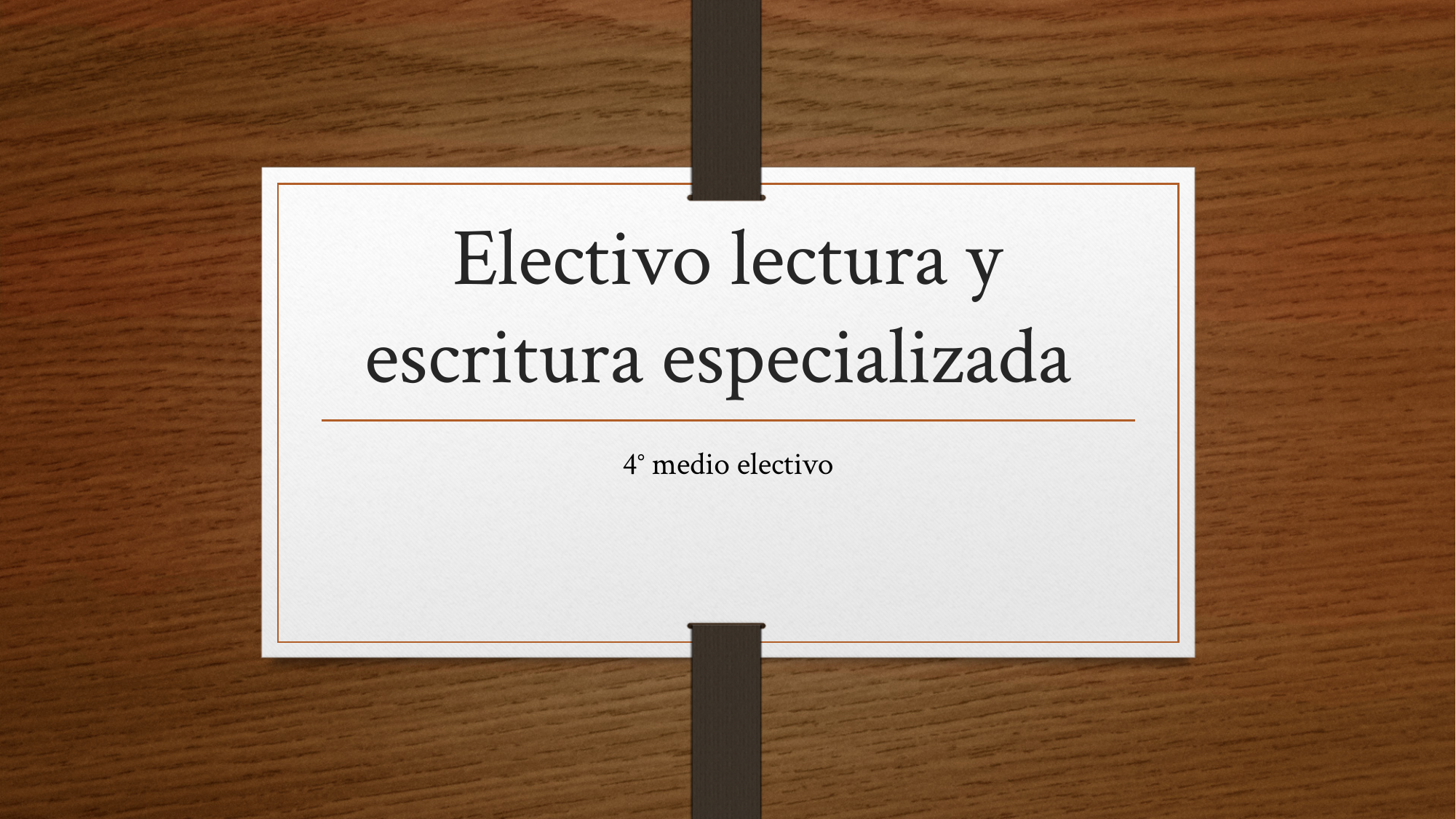

# Electivo lectura y escritura especializada
4° medio electivo